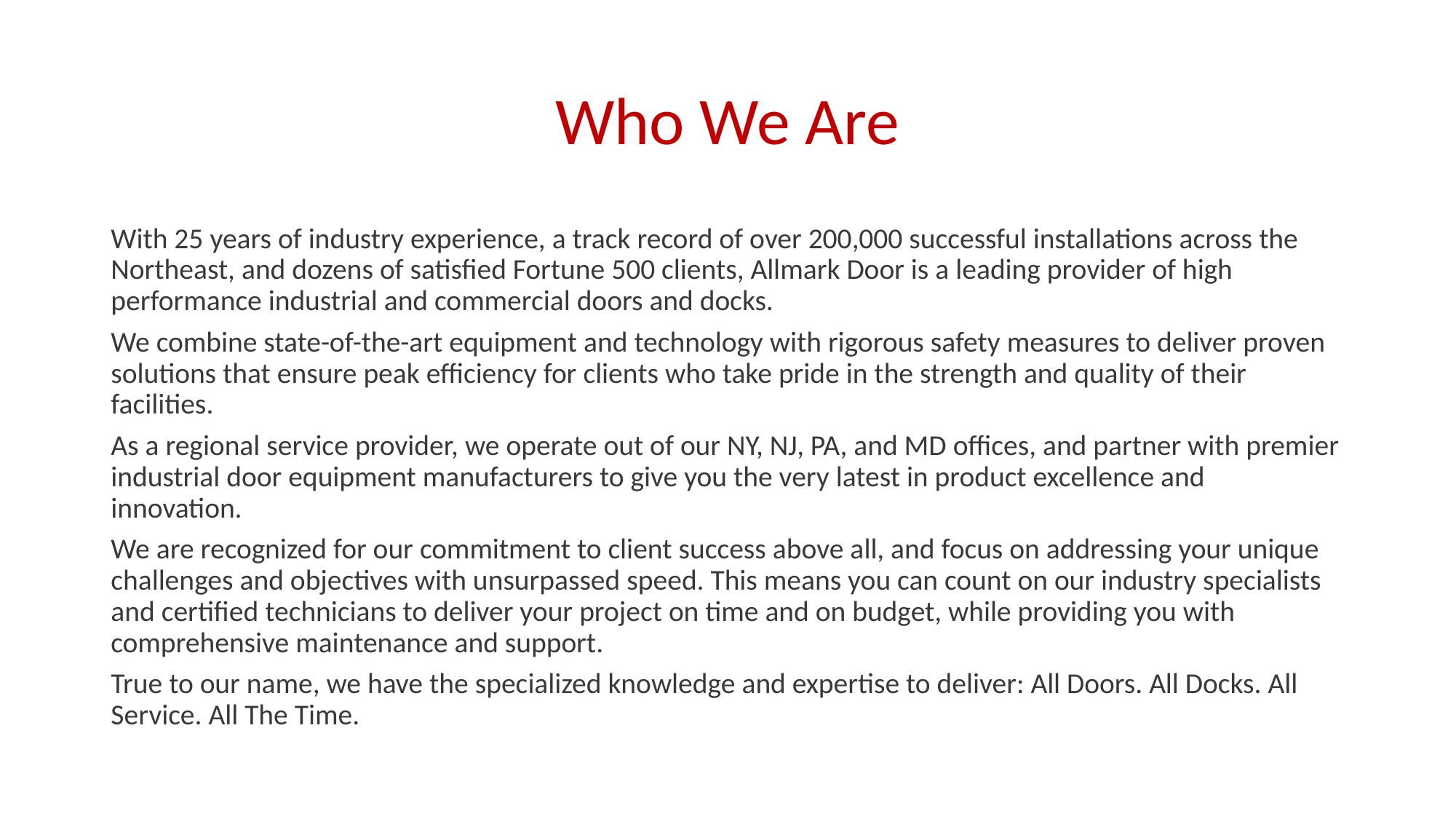

# Who We Are
With 25 years of industry experience, a track record of over 200,000 successful installations across the Northeast, and dozens of satisfied Fortune 500 clients, Allmark Door is a leading provider of high performance industrial and commercial doors and docks.
We combine state-of-the-art equipment and technology with rigorous safety measures to deliver proven solutions that ensure peak efficiency for clients who take pride in the strength and quality of their facilities.
As a regional service provider, we operate out of our NY, NJ, PA, and MD offices, and partner with premier industrial door equipment manufacturers to give you the very latest in product excellence and innovation.
We are recognized for our commitment to client success above all, and focus on addressing your unique challenges and objectives with unsurpassed speed. This means you can count on our industry specialists and certified technicians to deliver your project on time and on budget, while providing you with comprehensive maintenance and support.
True to our name, we have the specialized knowledge and expertise to deliver: All Doors. All Docks. All Service. All The Time.